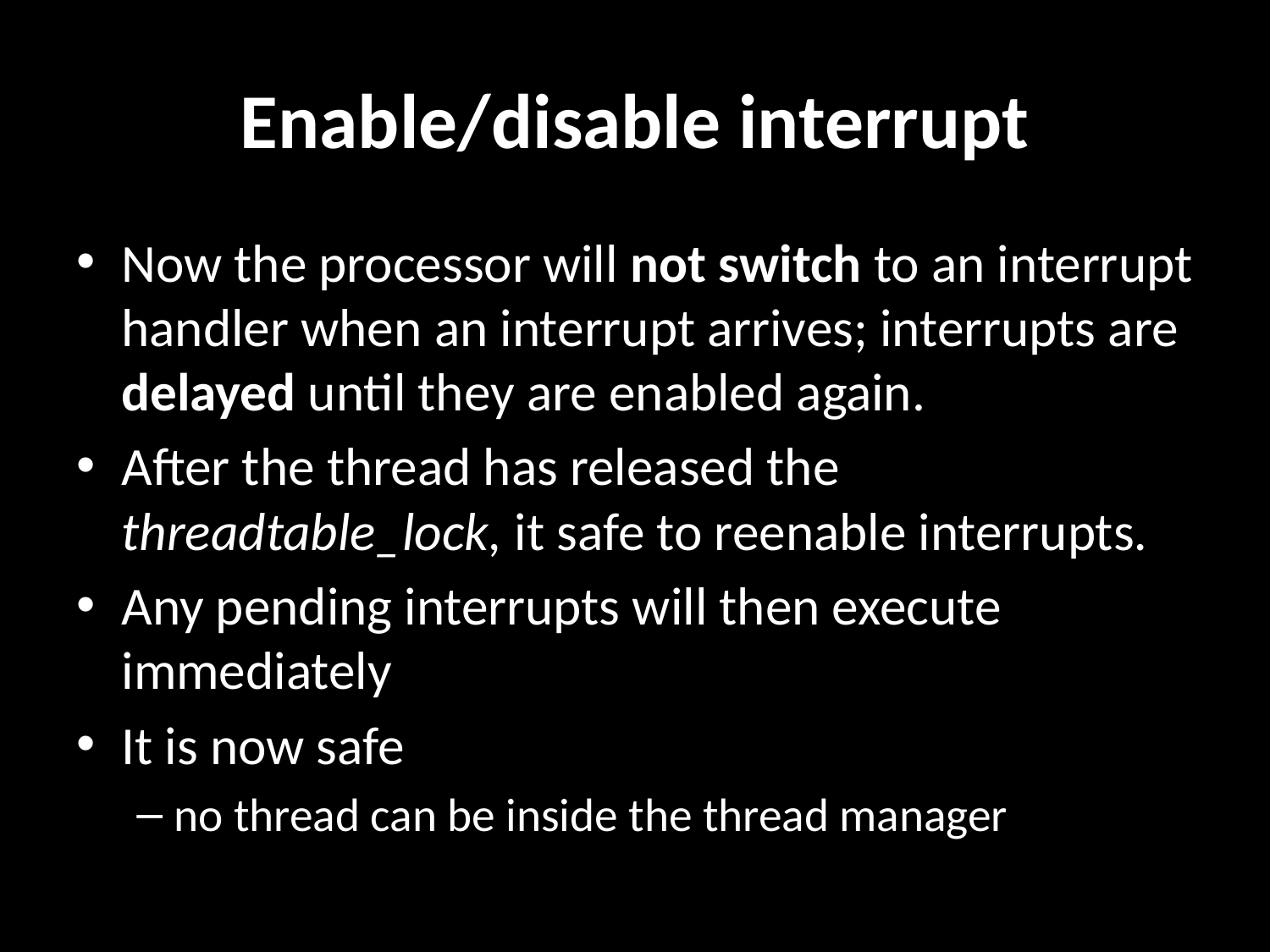

# Enable/disable interrupt
Now the processor will not switch to an interrupt handler when an interrupt arrives; interrupts are delayed until they are enabled again.
After the thread has released the threadtable_lock, it safe to reenable interrupts.
Any pending interrupts will then execute immediately
It is now safe
no thread can be inside the thread manager